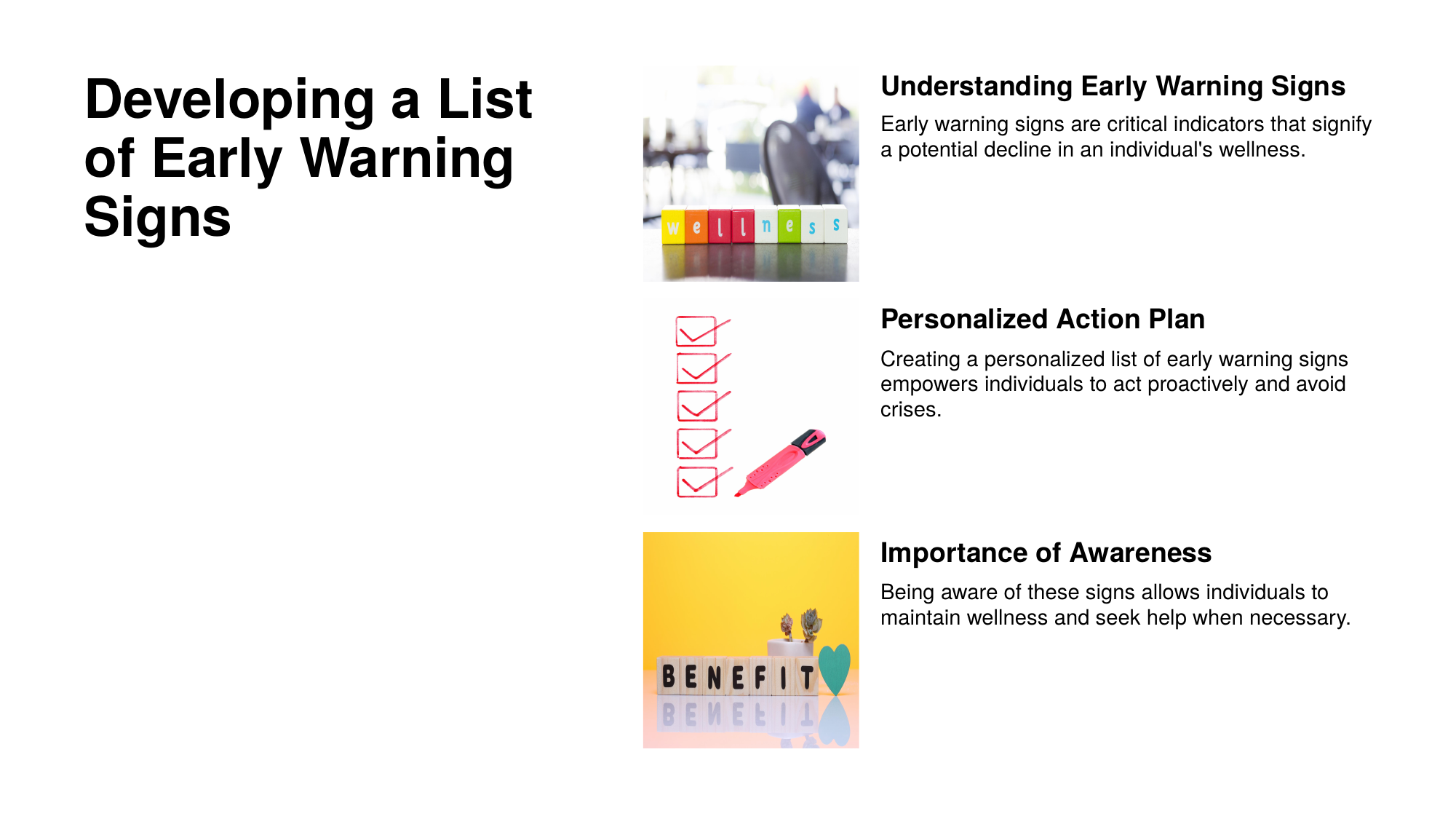

# Developing a List of Early Warning Signs
Understanding Early Warning Signs
Early warning signs are critical indicators that signify a potential decline in an individual's wellness.
Personalized Action Plan
Creating a personalized list of early warning signs empowers individuals to act proactively and avoid crises.
Importance of Awareness
Being aware of these signs allows individuals to maintain wellness and seek help when necessary.